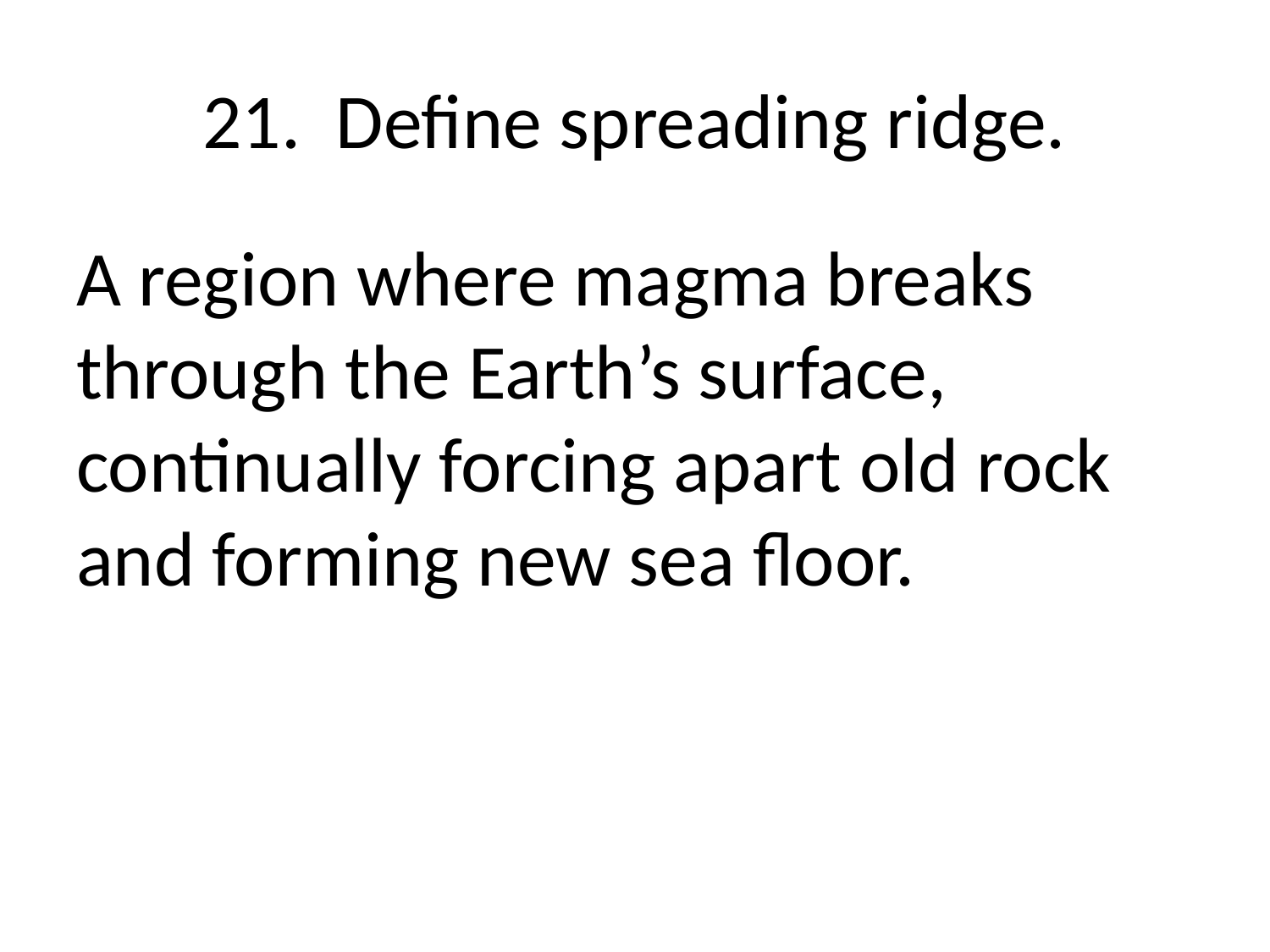

# 21.  Define spreading ridge.
A region where magma breaks through the Earth’s surface, continually forcing apart old rock and forming new sea floor.